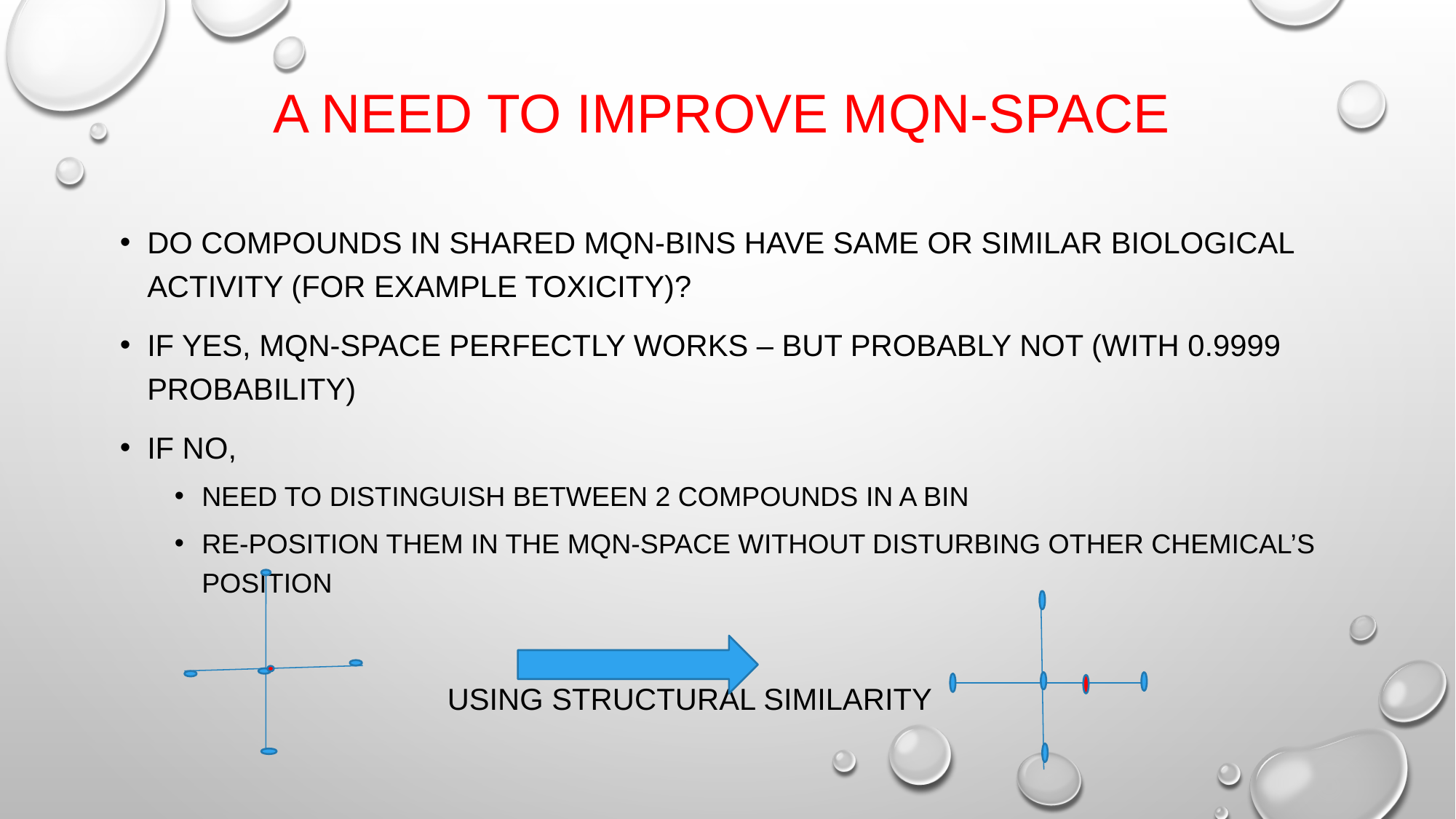

# A need to improve MQN-space
Do compounds in shared MQN-bins have same or similar biological activity (for example toxicity)?
If yes, MQN-space perfectly works – but probably not (with 0.9999 probability)
If no,
need to distinguish between 2 compounds in a bin
Re-position them in the mqn-space without disturbing other chemical’s position

			Using structural similarity